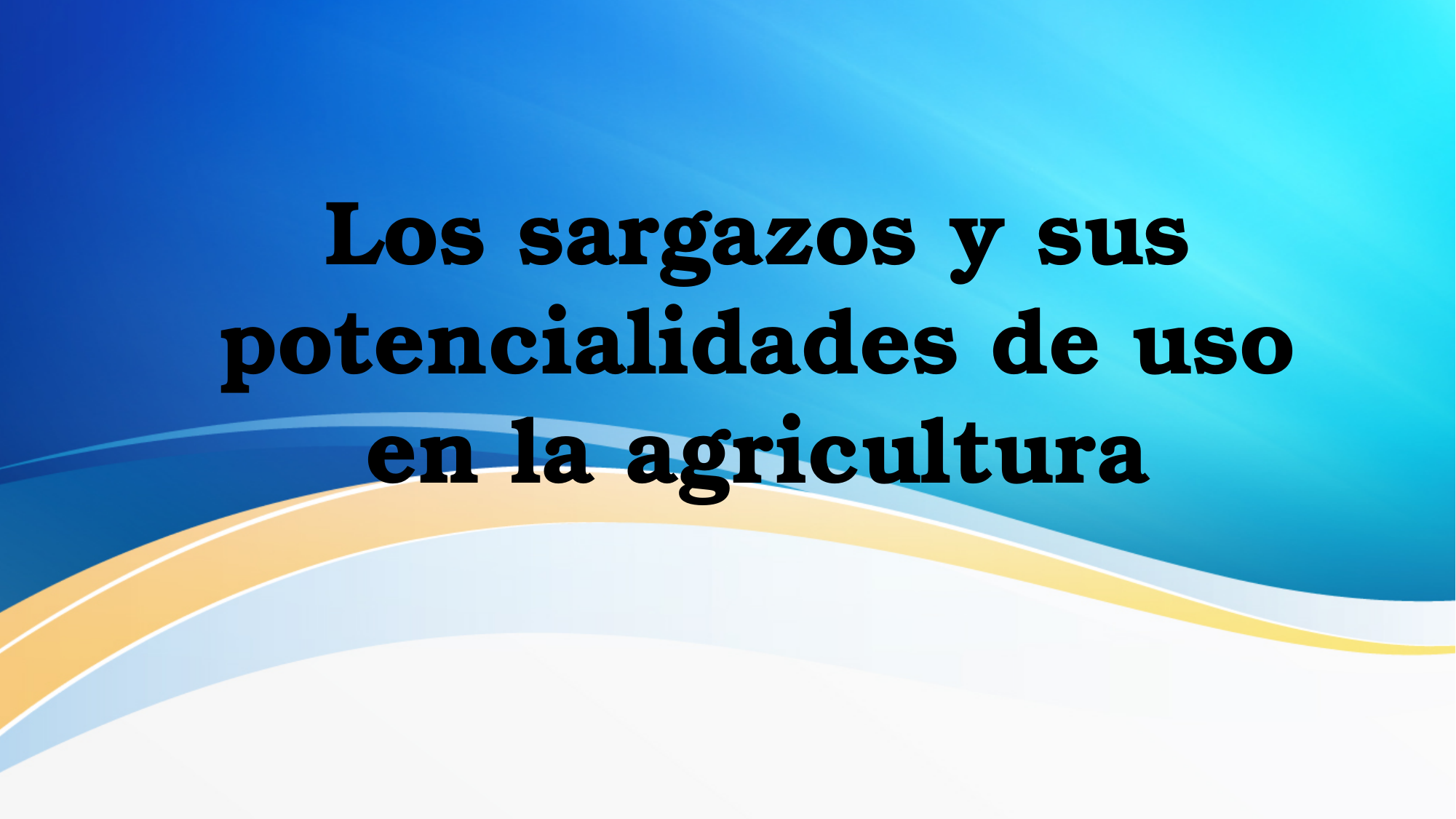

Los sargazos y sus potencialidades de uso en la agricultura